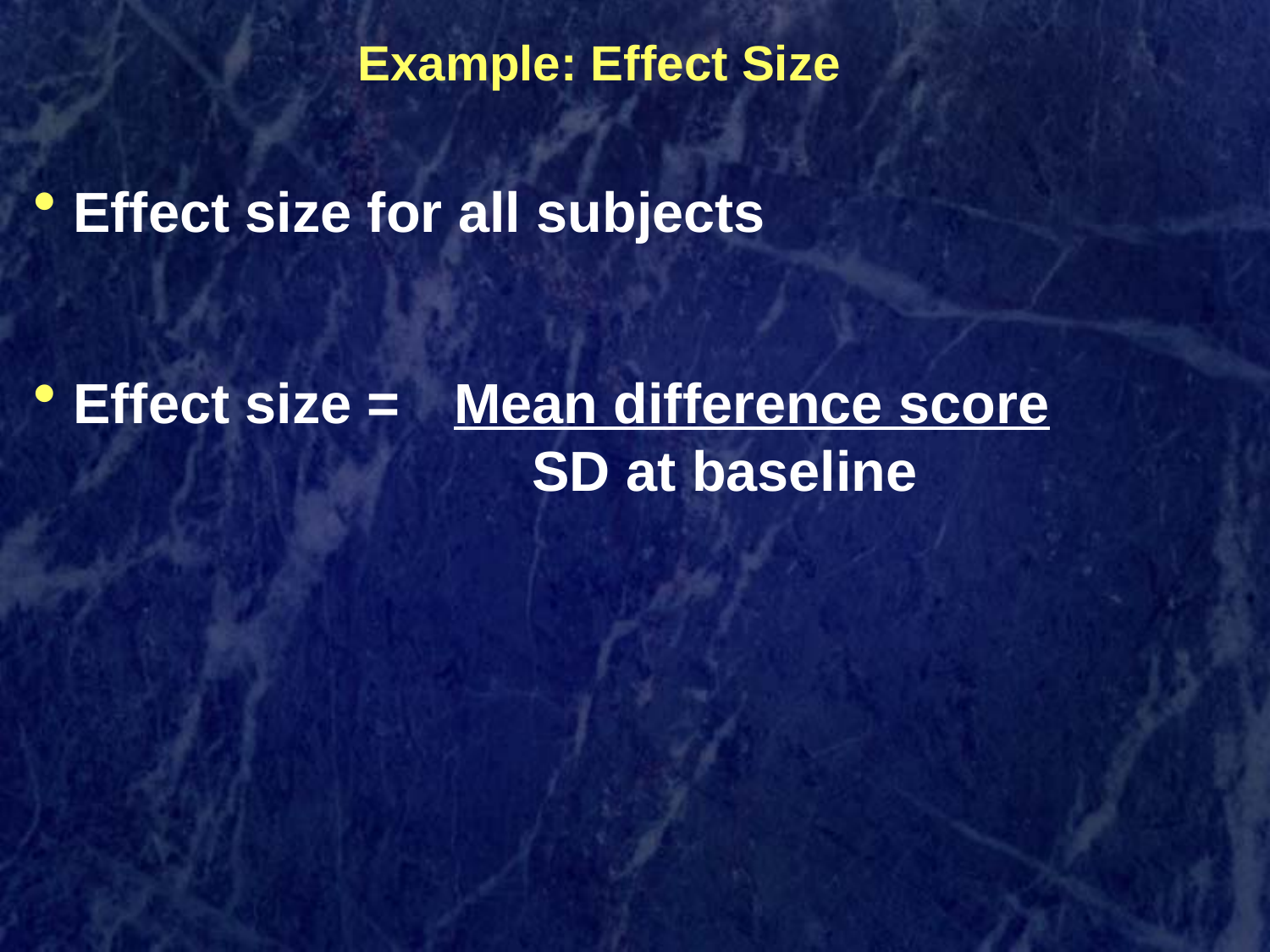

# Example: Effect Size
Effect size for all subjects

Effect size = 	Mean difference score       				     SD at baseline